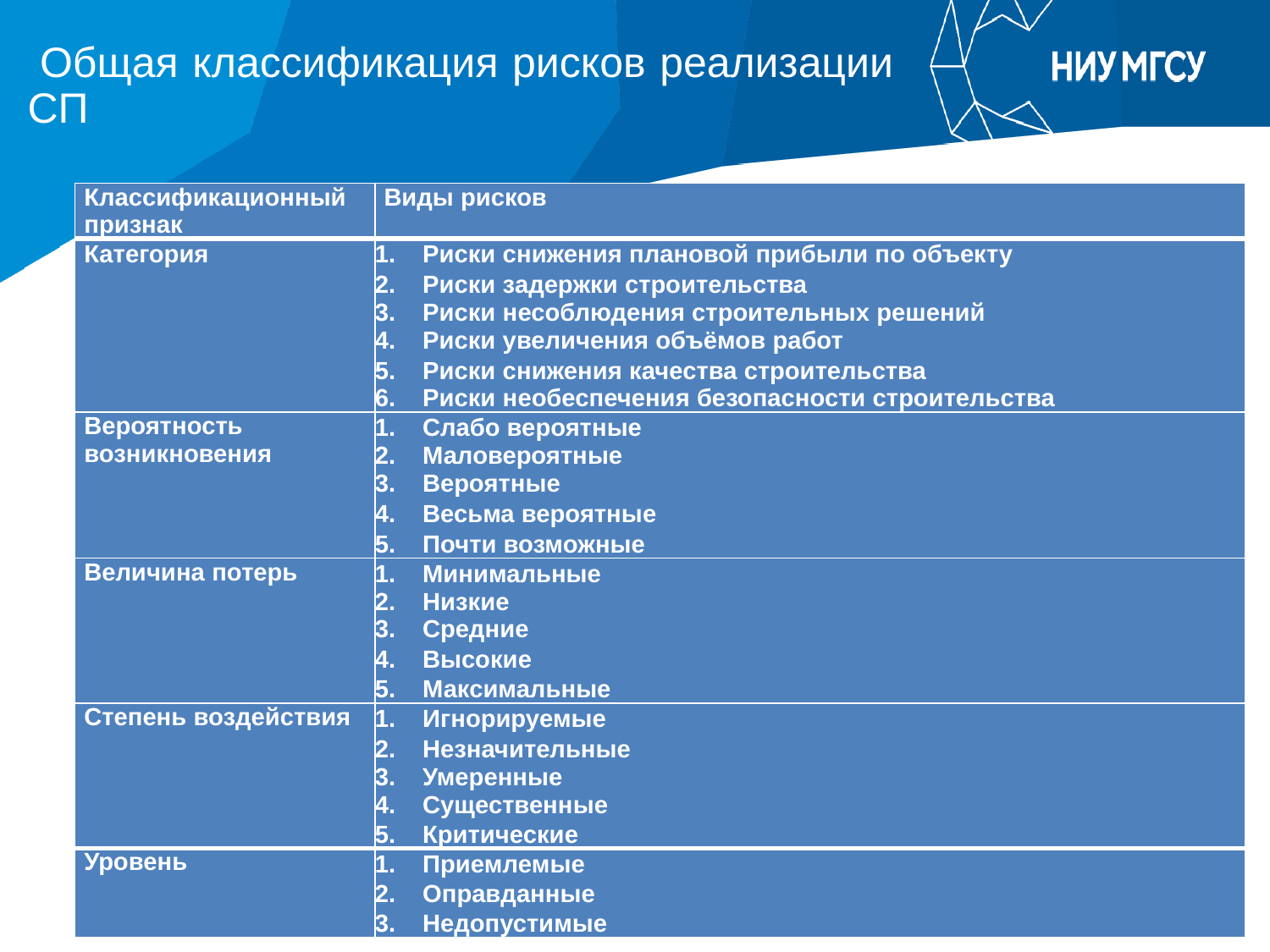

# Общая классификация рисков реализации СП
| Классификационный признак | Виды рисков |
| --- | --- |
| Категория | Риски снижения плановой прибыли по объекту Риски задержки строительства Риски несоблюдения строительных решений Риски увеличения объёмов работ Риски снижения качества строительства Риски необеспечения безопасности строительства |
| Вероятность возникновения | Слабо вероятные Маловероятные Вероятные Весьма вероятные Почти возможные |
| Величина потерь | Минимальные Низкие Средние Высокие Максимальные |
| Степень воздействия | Игнорируемые Незначительные Умеренные Существенные Критические |
| Уровень | Приемлемые Оправданные Недопустимые |